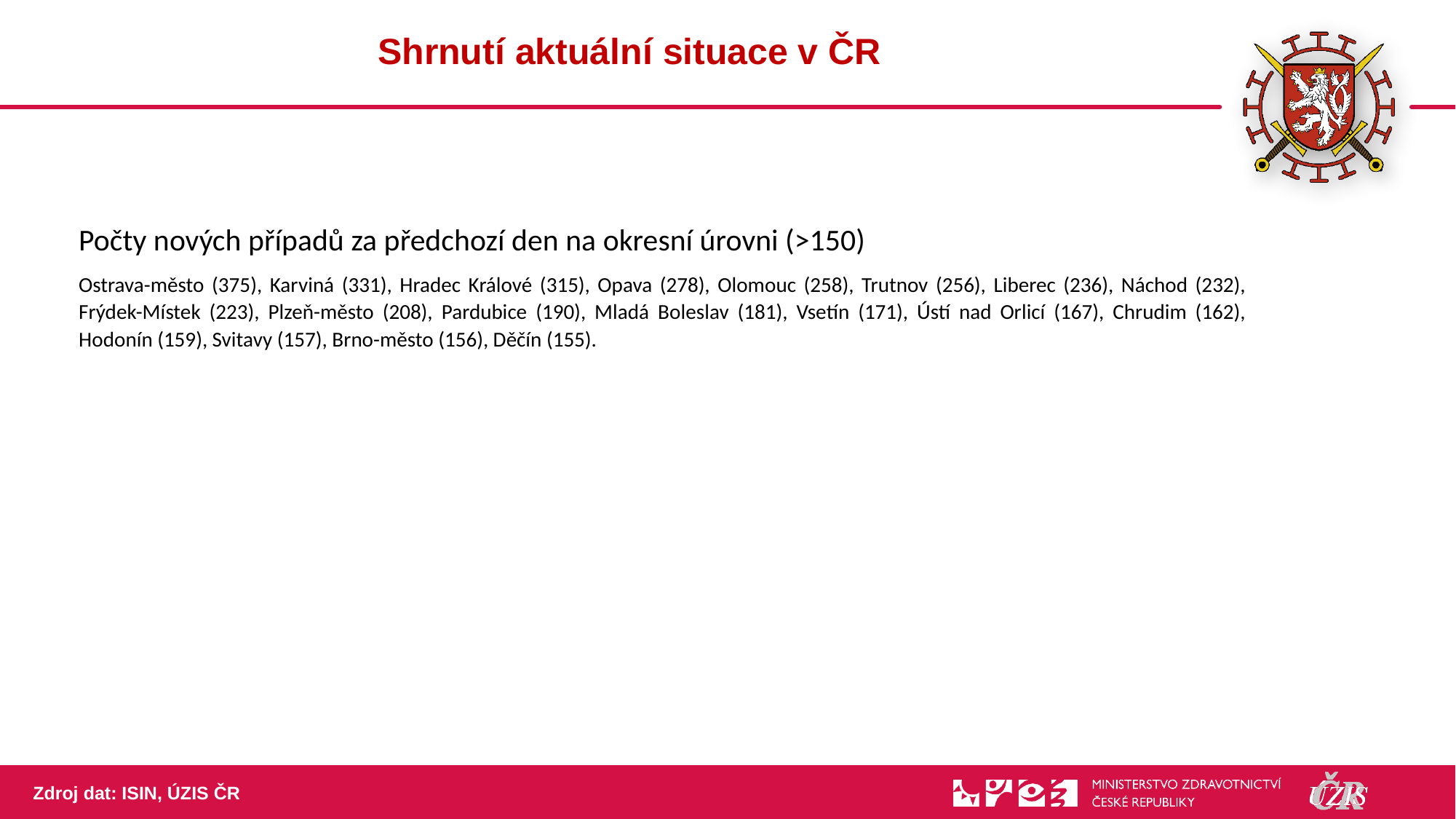

61
# Shrnutí aktuální situace v ČR
Počty nových případů za předchozí den na okresní úrovni (>150)
Ostrava-město (375), Karviná (331), Hradec Králové (315), Opava (278), Olomouc (258), Trutnov (256), Liberec (236), Náchod (232), Frýdek-Místek (223), Plzeň-město (208), Pardubice (190), Mladá Boleslav (181), Vsetín (171), Ústí nad Orlicí (167), Chrudim (162), Hodonín (159), Svitavy (157), Brno-město (156), Děčín (155).

Zdroj dat: ISIN, ÚZIS ČR